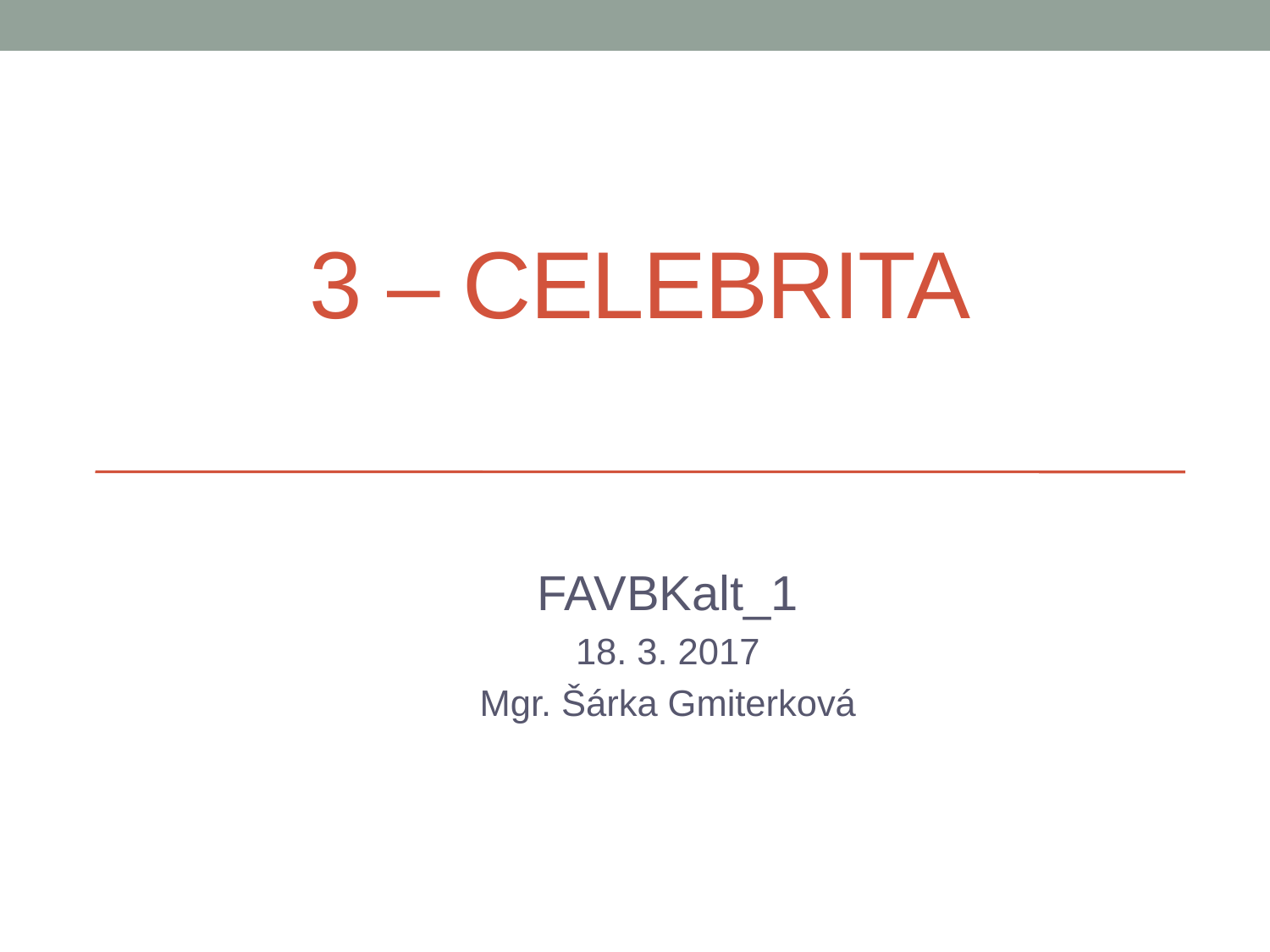

# 3 – Celebrita

FAVBKalt_1
18. 3. 2017
Mgr. Šárka Gmiterková